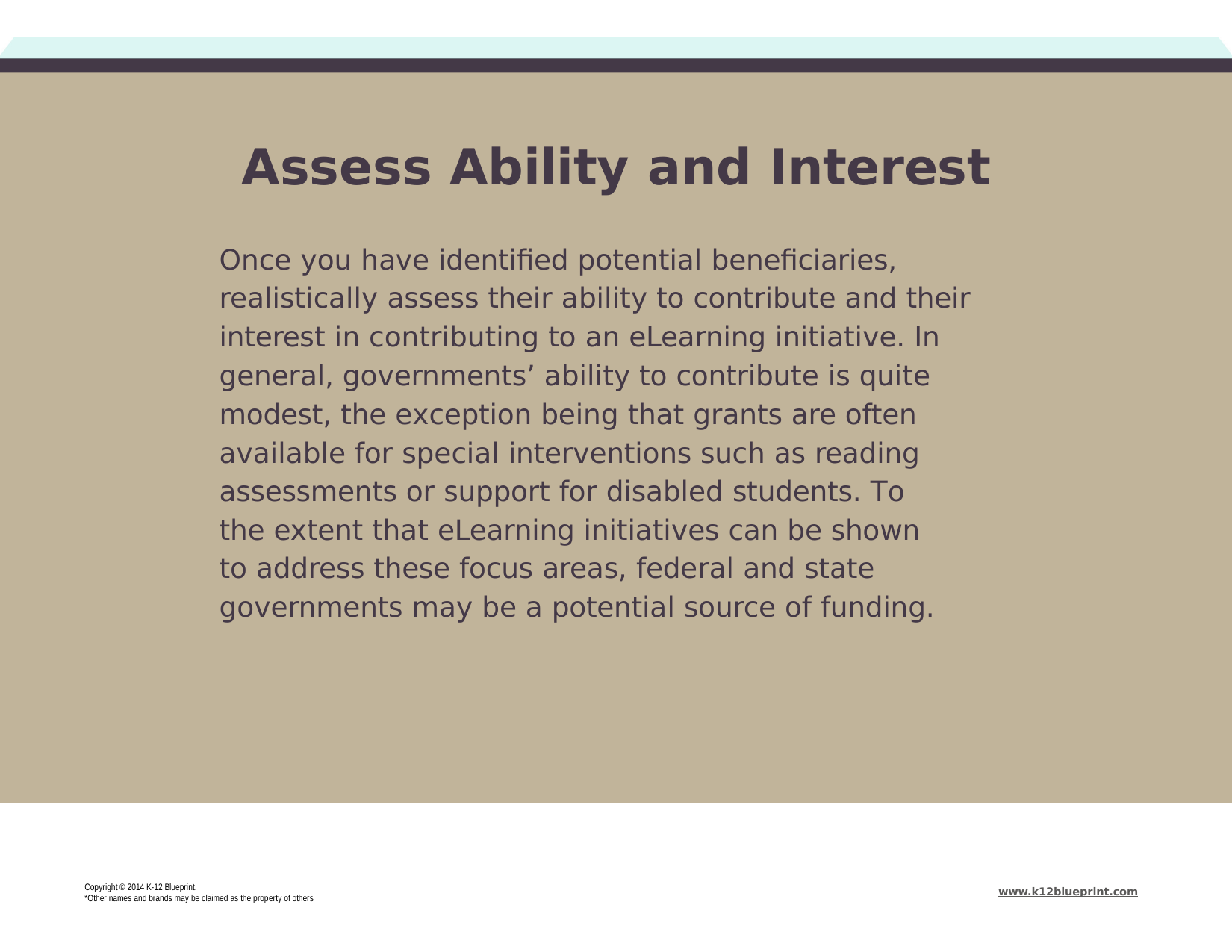

# Assess Ability and Interest
Once you have identified potential beneficiaries, realistically assess their ability to contribute and their interest in contributing to an eLearning initiative. In general, governments’ ability to contribute is quite modest, the exception being that grants are often available for special interventions such as reading assessments or support for disabled students. To
the extent that eLearning initiatives can be shown to address these focus areas, federal and state governments may be a potential source of funding.
Copyright © 2014 K-12 Blueprint.
*Other names and brands may be claimed as the property of others
www.k12blueprint.com